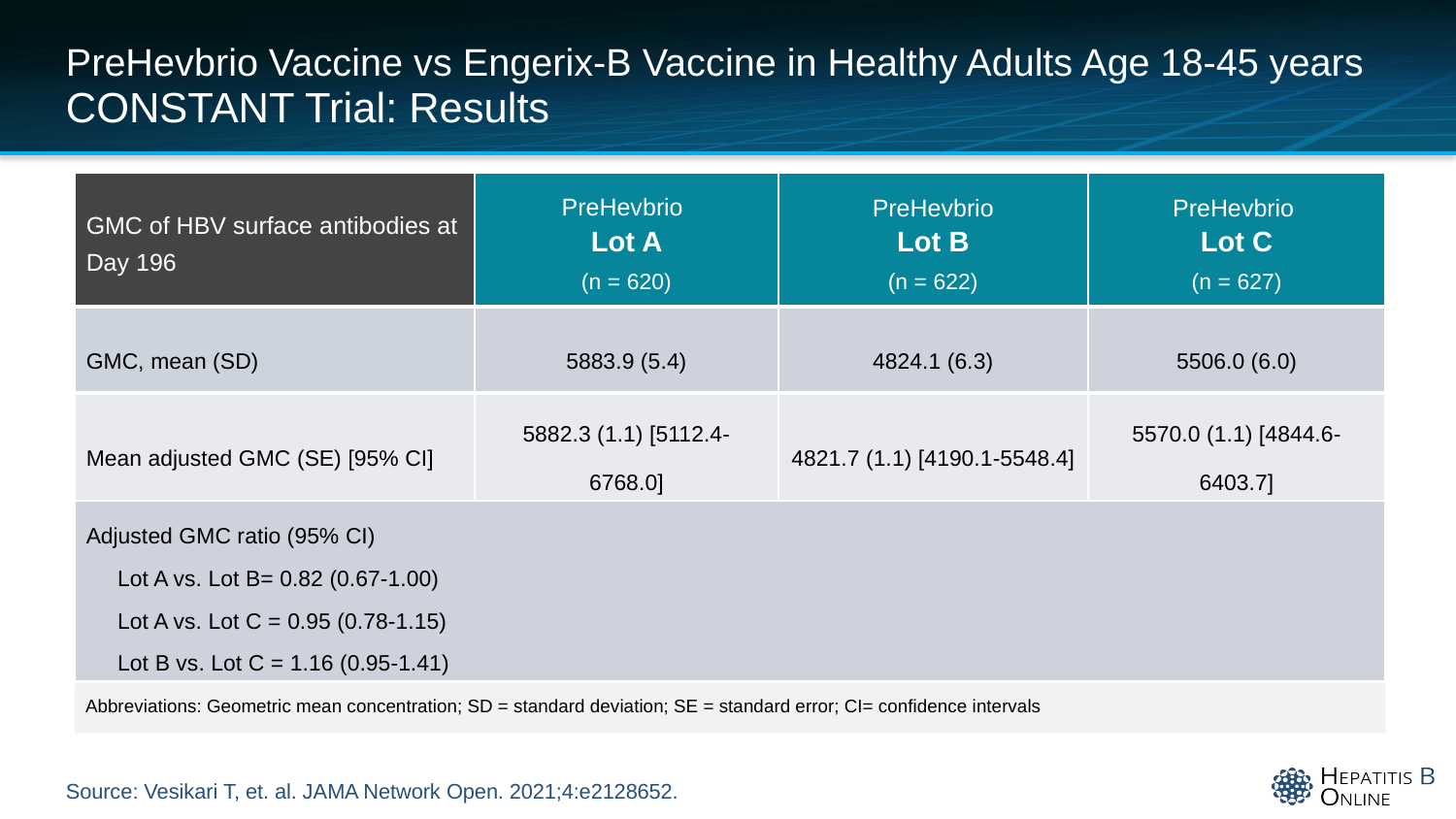

# PreHevbrio Vaccine vs Engerix-B Vaccine in Healthy Adults Age 18-45 years CONSTANT Trial: Results
| GMC of HBV surface antibodies at Day 196 | PreHevbrio Lot A (n = 620) | PreHevbrio Lot B (n = 622) | PreHevbrio Lot C (n = 627) |
| --- | --- | --- | --- |
| GMC, mean (SD) | 5883.9 (5.4) | 4824.1 (6.3) | 5506.0 (6.0) |
| Mean adjusted GMC (SE) [95% CI] | 5882.3 (1.1) [5112.4-6768.0] | 4821.7 (1.1) [4190.1-5548.4] | 5570.0 (1.1) [4844.6-6403.7] |
| Adjusted GMC ratio (95% CI) Lot A vs. Lot B= 0.82 (0.67-1.00) Lot A vs. Lot C = 0.95 (0.78-1.15) Lot B vs. Lot C = 1.16 (0.95-1.41) | 0.82 (0.67-1.00) 0.95 (0.78-1.15) 1.16 (0.95-1.41) |  |  |
Abbreviations: Geometric mean concentration; SD = standard deviation; SE = standard error; CI= confidence intervals
Source: Vesikari T, et. al. JAMA Network Open. 2021;4:e2128652.